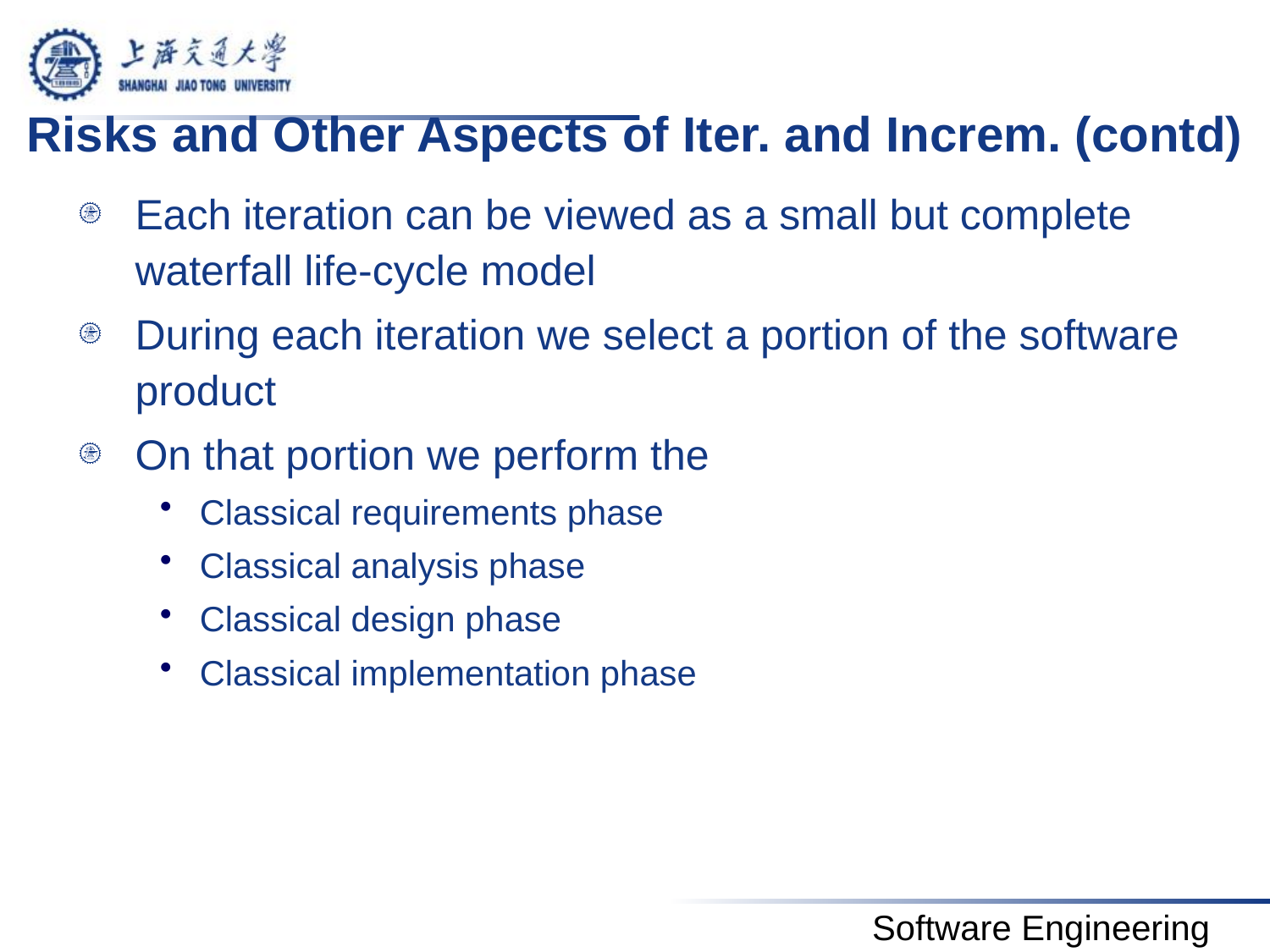

# Risks and Other Aspects of Iter. and Increm. (contd)
Each iteration can be viewed as a small but complete waterfall life-cycle model
During each iteration we select a portion of the software product
On that portion we perform the
Classical requirements phase
Classical analysis phase
Classical design phase
Classical implementation phase